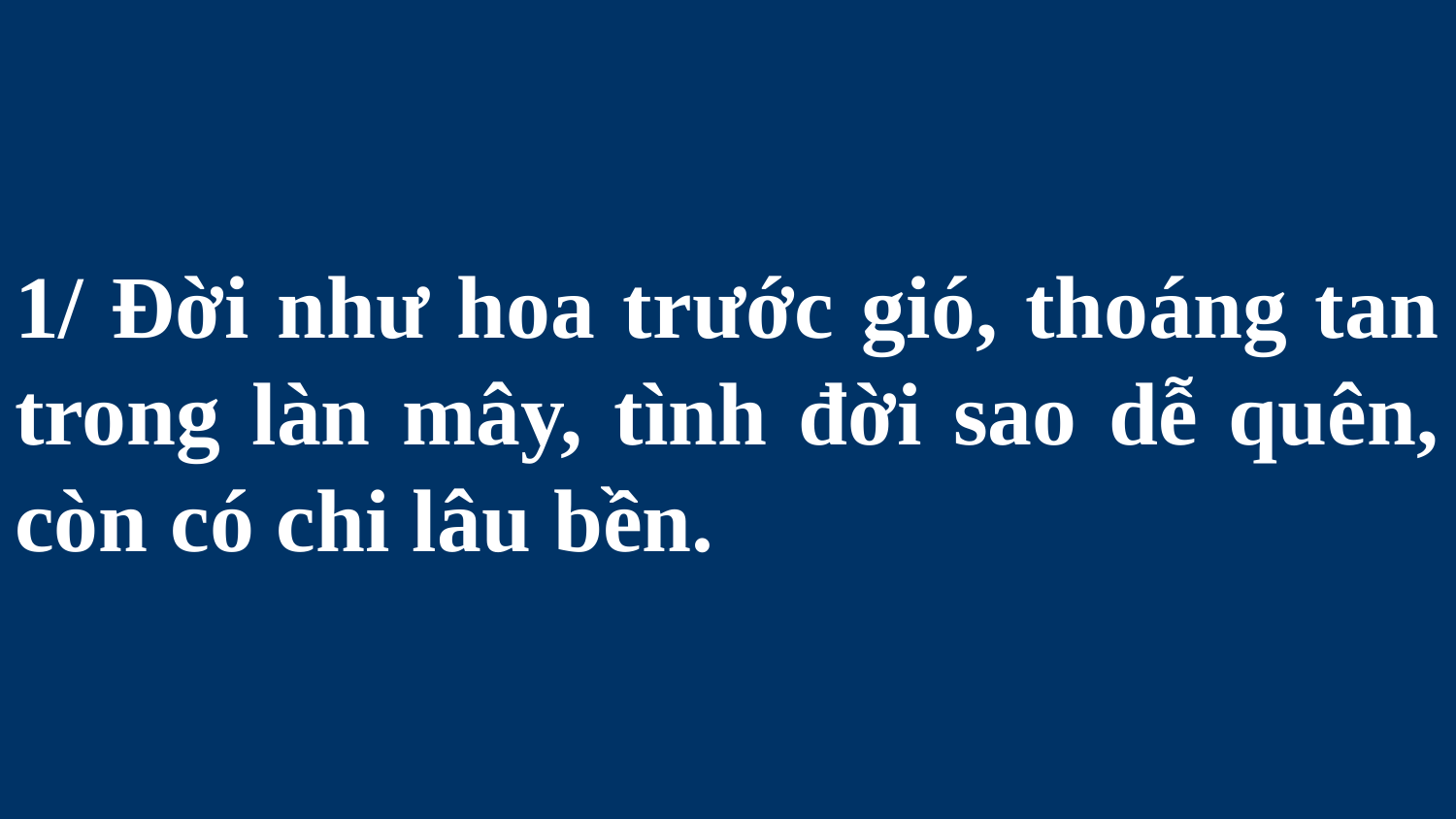

# 1/ Đời như hoa trước gió, thoáng tan trong làn mây, tình đời sao dễ quên, còn có chi lâu bền.